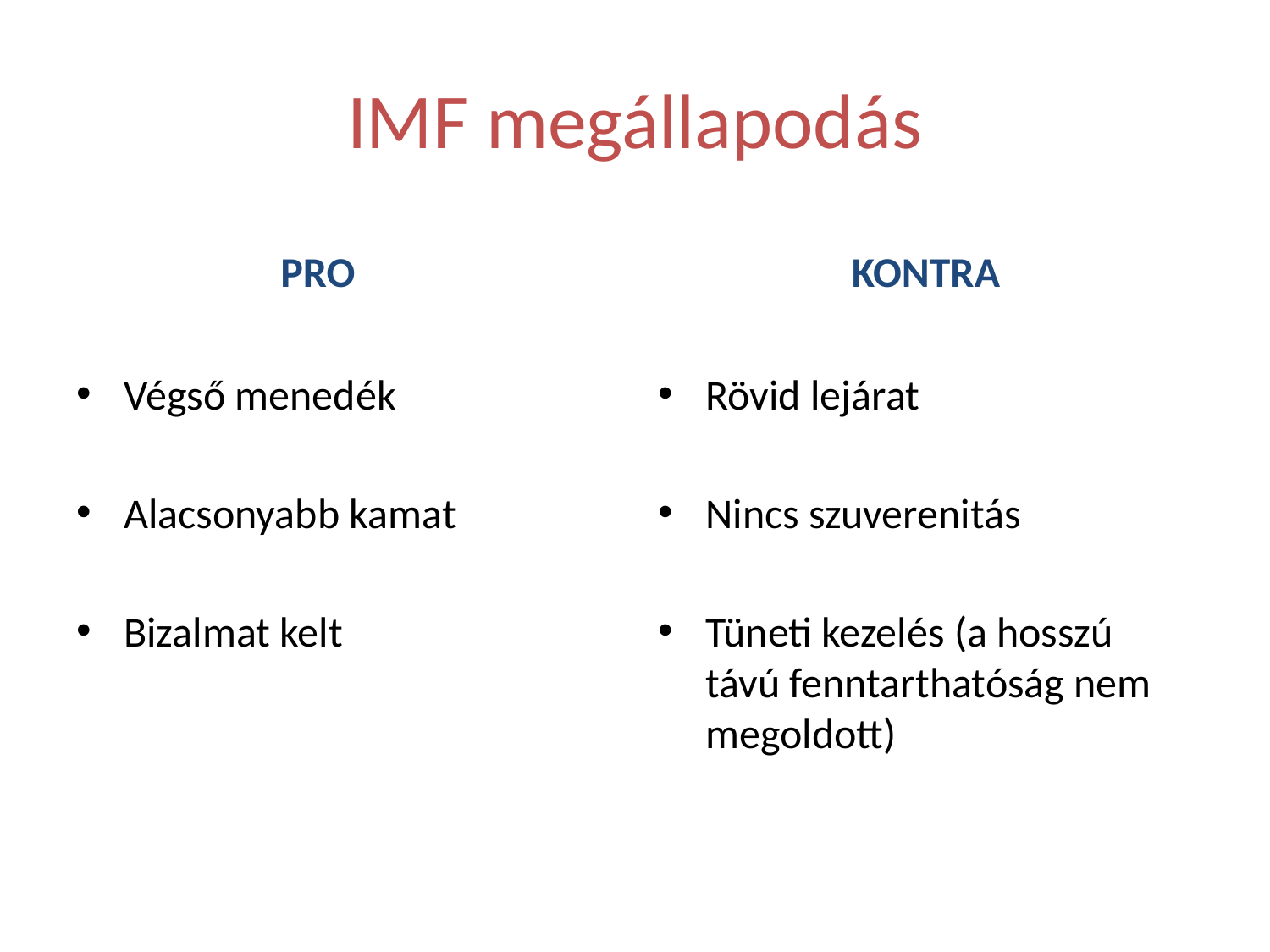

# IMF megállapodás
PRO
KONTRA

Végső menedék

Alacsonyabb kamat

Bizalmat kelt

Rövid lejárat

Nincs szuverenitás

Tüneti kezelés (a hosszú távú fenntarthatóság nem megoldott)